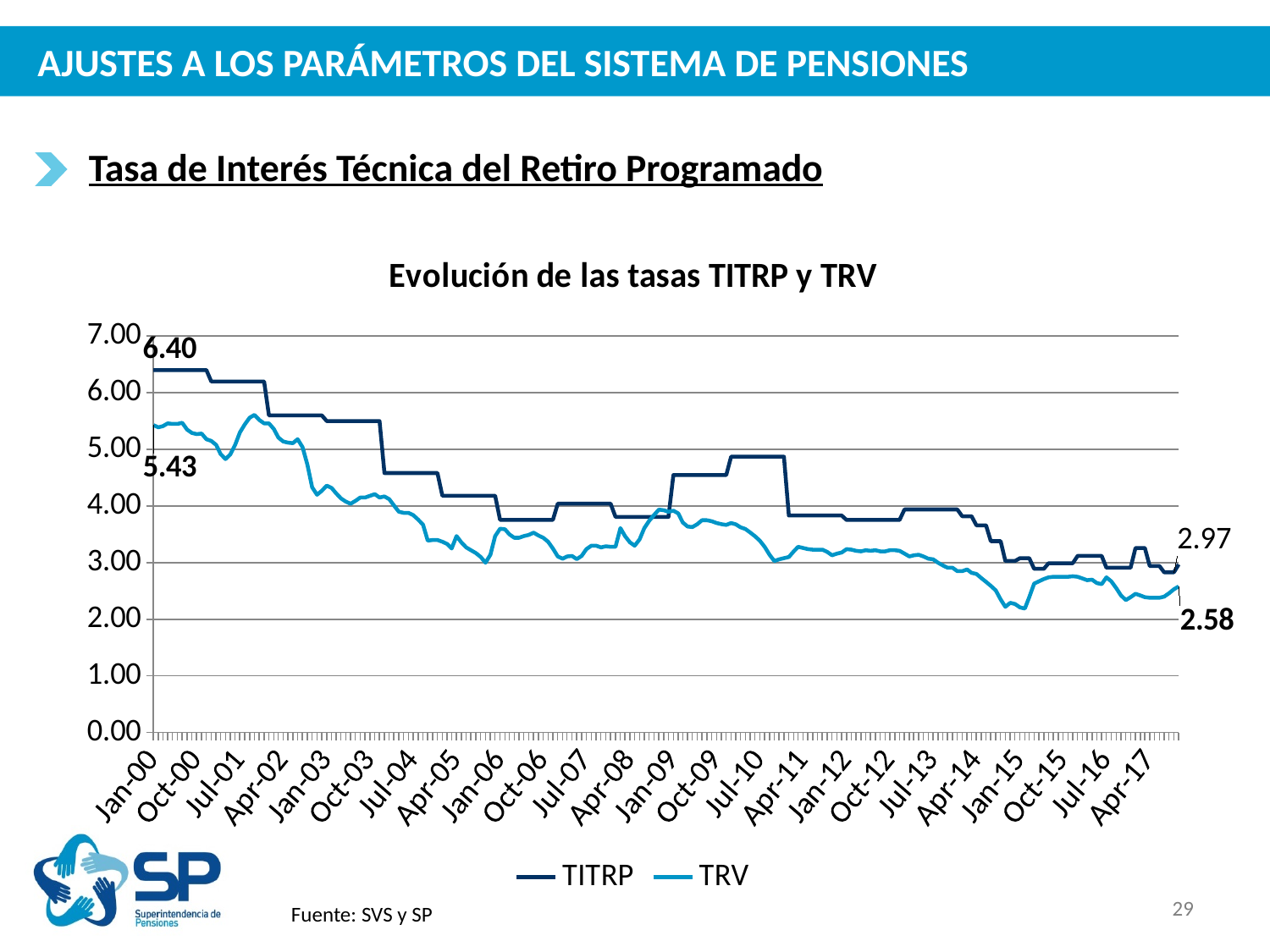

# AJUSTES A LOS PARÁMETROS DEL SISTEMA DE PENSIONES
Tasa de Interés Técnica del Retiro Programado

### Chart: Evolución de las tasas TITRP y TRV

| Category | TITRP | TRV |
|---|---|---|
| 36526.0 | 6.4 | 5.43 |
| 36557.0 | 6.4 | 5.39 |
| 36586.0 | 6.4 | 5.41 |
| 36617.0 | 6.4 | 5.46 |
| 36647.0 | 6.4 | 5.45 |
| 36678.0 | 6.4 | 5.45 |
| 36708.0 | 6.4 | 5.47 |
| 36739.0 | 6.4 | 5.35 |
| 36770.0 | 6.4 | 5.29 |
| 36800.0 | 6.4 | 5.27 |
| 36831.0 | 6.4 | 5.28 |
| 36861.0 | 6.4 | 5.18 |
| 36892.0 | 6.2 | 5.149999999999999 |
| 36923.0 | 6.2 | 5.08 |
| 36951.0 | 6.2 | 4.92 |
| 36982.0 | 6.2 | 4.83 |
| 37012.0 | 6.2 | 4.91 |
| 37043.0 | 6.2 | 5.08 |
| 37073.0 | 6.2 | 5.3 |
| 37104.0 | 6.2 | 5.44 |
| 37135.0 | 6.2 | 5.56 |
| 37165.0 | 6.2 | 5.609999999999999 |
| 37196.0 | 6.2 | 5.52 |
| 37226.0 | 6.2 | 5.46 |
| 37257.0 | 5.6 | 5.46 |
| 37288.0 | 5.6 | 5.359999999999999 |
| 37316.0 | 5.6 | 5.21 |
| 37347.0 | 5.6 | 5.14 |
| 37377.0 | 5.6 | 5.119999999999999 |
| 37408.0 | 5.6 | 5.109999999999999 |
| 37438.0 | 5.6 | 5.18 |
| 37469.0 | 5.6 | 5.04 |
| 37500.0 | 5.6 | 4.73 |
| 37530.0 | 5.6 | 4.33 |
| 37561.0 | 5.6 | 4.2 |
| 37591.0 | 5.6 | 4.27 |
| 37622.0 | 5.5 | 4.359999999999999 |
| 37653.0 | 5.5 | 4.319999999999999 |
| 37681.0 | 5.5 | 4.226572008113591 |
| 37712.0 | 5.5 | 4.135242290748898 |
| 37742.0 | 5.5 | 4.08 |
| 37773.0 | 5.5 | 4.04 |
| 37803.0 | 5.5 | 4.09 |
| 37834.0 | 5.5 | 4.149999999999999 |
| 37865.0 | 5.5 | 4.149999999999999 |
| 37895.0 | 5.5 | 4.18 |
| 37926.0 | 5.5 | 4.21 |
| 37956.0 | 5.5 | 4.149999999999999 |
| 37987.0 | 4.58273982713964 | 4.17 |
| 38018.0 | 4.58273982713964 | 4.119999999999999 |
| 38047.0 | 4.58273982713964 | 4.01 |
| 38078.0 | 4.58273982713964 | 3.9 |
| 38108.0 | 4.58273982713964 | 3.88 |
| 38139.0 | 4.58273982713964 | 3.88 |
| 38169.0 | 4.58273982713964 | 3.84 |
| 38200.0 | 4.58273982713964 | 3.76 |
| 38231.0 | 4.58273982713964 | 3.67 |
| 38261.0 | 4.58273982713964 | 3.39 |
| 38292.0 | 4.58273982713964 | 3.4 |
| 38322.0 | 4.58273982713964 | 3.4 |
| 38353.0 | 4.182831262200857 | 3.37 |
| 38384.0 | 4.182831262200857 | 3.33 |
| 38412.0 | 4.182831262200857 | 3.25 |
| 38443.0 | 4.182831262200857 | 3.47 |
| 38473.0 | 4.182831262200857 | 3.36 |
| 38504.0 | 4.182831262200857 | 3.27 |
| 38534.0 | 4.182831262200857 | 3.22 |
| 38565.0 | 4.182831262200857 | 3.17 |
| 38596.0 | 4.182831262200857 | 3.1 |
| 38626.0 | 4.182831262200857 | 3.0 |
| 38657.0 | 4.182831262200857 | 3.14 |
| 38687.0 | 4.182831262200857 | 3.47 |
| 38718.0 | 3.756616847546911 | 3.6 |
| 38749.0 | 3.756616847546911 | 3.59 |
| 38777.0 | 3.756616847546911 | 3.5 |
| 38808.0 | 3.756616847546911 | 3.44 |
| 38838.0 | 3.756616847546911 | 3.44 |
| 38869.0 | 3.756616847546911 | 3.47 |
| 38899.0 | 3.756616847546911 | 3.49 |
| 38930.0 | 3.756616847546911 | 3.53 |
| 38961.0 | 3.756616847546911 | 3.48 |
| 38991.0 | 3.756616847546911 | 3.44 |
| 39022.0 | 3.756616847546911 | 3.37 |
| 39052.0 | 3.756616847546911 | 3.25 |
| 39083.0 | 4.04274436598273 | 3.11 |
| 39114.0 | 4.04274436598273 | 3.07 |
| 39142.0 | 4.04274436598273 | 3.11 |
| 39173.0 | 4.04274436598273 | 3.118723265519313 |
| 39203.0 | 4.04274436598273 | 3.062522648820343 |
| 39234.0 | 4.04274436598273 | 3.12 |
| 39264.0 | 4.04274436598273 | 3.24 |
| 39295.0 | 4.04274436598273 | 3.3 |
| 39326.0 | 4.04274436598273 | 3.3 |
| 39356.0 | 4.04274436598273 | 3.27 |
| 39387.0 | 4.04274436598273 | 3.29 |
| 39417.0 | 4.04274436598273 | 3.28 |
| 39448.0 | 3.808974293477985 | 3.28 |
| 39479.0 | 3.808974293477985 | 3.61 |
| 39508.0 | 3.808974293477985 | 3.47 |
| 39539.0 | 3.808974293477985 | 3.36 |
| 39569.0 | 3.808974293477985 | 3.3 |
| 39600.0 | 3.808974293477985 | 3.41 |
| 39630.0 | 3.808974293477985 | 3.61 |
| 39661.0 | 3.808974293477985 | 3.74 |
| 39692.0 | 3.808974293477985 | 3.842104765742224 |
| 39722.0 | 3.808974293477985 | 3.936798944467998 |
| 39753.0 | 3.808974293477985 | 3.926268492813374 |
| 39783.0 | 3.808974293477985 | 3.899044780076611 |
| 39814.0 | 4.547 | 3.91849579209228 |
| 39845.0 | 4.547 | 3.86974283373267 |
| 39873.0 | 4.547 | 3.710561887997567 |
| 39904.0 | 4.547 | 3.63826055770549 |
| 39934.0 | 4.547 | 3.62919043377837 |
| 39965.0 | 4.547 | 3.68 |
| 39995.0 | 4.547 | 3.75 |
| 40026.0 | 4.547 | 3.75 |
| 40057.0 | 4.547 | 3.73130064705745 |
| 40087.0 | 4.547 | 3.70059904005457 |
| 40118.0 | 4.547 | 3.67957511107075 |
| 40148.0 | 4.547 | 3.6672111548297 |
| 40179.0 | 4.871 | 3.700277041088387 |
| 40210.0 | 4.871 | 3.67563048102607 |
| 40238.0 | 4.871 | 3.62512108341642 |
| 40269.0 | 4.871 | 3.59489117029629 |
| 40299.0 | 4.871 | 3.53403526135618 |
| 40330.0 | 4.871 | 3.466712253698109 |
| 40360.0 | 4.871 | 3.39 |
| 40391.0 | 4.871 | 3.28 |
| 40422.0 | 4.871 | 3.14 |
| 40452.0 | 4.871 | 3.03 |
| 40483.0 | 4.871 | 3.06 |
| 40513.0 | 4.871 | 3.08 |
| 40544.0 | 3.8325 | 3.1 |
| 40575.0 | 3.8325 | 3.2 |
| 40603.0 | 3.8325 | 3.28 |
| 40634.0 | 3.8325 | 3.26 |
| 40664.0 | 3.8325 | 3.24 |
| 40695.0 | 3.8325 | 3.23 |
| 40725.0 | 3.8325 | 3.23 |
| 40756.0 | 3.8325 | 3.23 |
| 40787.0 | 3.8325 | 3.19 |
| 40817.0 | 3.8325 | 3.13 |
| 40848.0 | 3.8325 | 3.16 |
| 40878.0 | 3.8325 | 3.18 |
| 40909.0 | 3.7545 | 3.24 |
| 40940.0 | 3.7545 | 3.23 |
| 40969.0 | 3.7545 | 3.21 |
| 41000.0 | 3.7545 | 3.2 |
| 41030.0 | 3.7545 | 3.22 |
| 41061.0 | 3.7545 | 3.21 |
| 41091.0 | 3.7545 | 3.22 |
| 41122.0 | 3.7545 | 3.2 |
| 41153.0 | 3.7545 | 3.2 |
| 41183.0 | 3.7545 | 3.22 |
| 41214.0 | 3.7545 | 3.22 |
| 41244.0 | 3.7545 | 3.21 |
| 41275.0 | 3.94 | 3.16 |
| 41306.0 | 3.94 | 3.11 |
| 41334.0 | 3.94 | 3.13 |
| 41365.0 | 3.94 | 3.14 |
| 41395.0 | 3.94 | 3.11 |
| 41426.0 | 3.94 | 3.07 |
| 41456.0 | 3.94 | 3.06 |
| 41487.0 | 3.94 | 3.0 |
| 41518.0 | 3.94 | 2.95 |
| 41548.0 | 3.94 | 2.91 |
| 41579.0 | 3.94 | 2.91 |
| 41609.0 | 3.94 | 2.85 |
| 41640.0 | 3.82 | 2.85 |
| 41671.0 | 3.82 | 2.88 |
| 41699.0 | 3.82 | 2.82 |
| 41730.0 | 3.66 | 2.8 |
| 41760.0 | 3.66 | 2.73 |
| 41791.0 | 3.66 | 2.66 |
| 41821.0 | 3.38 | 2.59 |
| 41852.0 | 3.38 | 2.51 |
| 41883.0 | 3.38 | 2.35 |
| 41913.0 | 3.03 | 2.22 |
| 41944.0 | 3.03 | 2.29 |
| 41974.0 | 3.03 | 2.27 |
| 42005.0 | 3.08 | 2.21 |
| 42036.0 | 3.08 | 2.19 |
| 42064.0 | 3.08 | 2.39 |
| 42095.0 | 2.89 | 2.63 |
| 42125.0 | 2.89 | 2.67 |
| 42156.0 | 2.89 | 2.71 |
| 42186.0 | 2.99 | 2.74 |
| 42217.0 | 2.99 | 2.75 |
| 42248.0 | 2.99 | 2.75 |
| 42278.0 | 2.99 | 2.75 |
| 42309.0 | 2.99 | 2.75 |
| 42339.0 | 2.99 | 2.76 |
| 42370.0 | 3.12 | 2.75 |
| 42401.0 | 3.12 | 2.72 |
| 42430.0 | 3.12 | 2.69 |
| 42461.0 | 3.12 | 2.7 |
| 42491.0 | 3.12 | 2.64 |
| 42522.0 | 3.12 | 2.62 |
| 42552.0 | 2.91 | 2.74 |
| 42583.0 | 2.91 | 2.67 |
| 42614.0 | 2.91 | 2.55 |
| 42644.0 | 2.91 | 2.42 |
| 42675.0 | 2.91 | 2.34 |
| 42705.0 | 2.91 | 2.39 |
| 42736.0 | 3.26 | 2.45 |
| 42767.0 | 3.26 | 2.42 |
| 42795.0 | 3.26 | 2.39 |
| 42826.0 | 2.94 | 2.38 |
| 42856.0 | 2.94 | 2.38 |
| 42887.0 | 2.94 | 2.38 |
| 42917.0 | 2.83 | 2.4 |
| 42948.0 | 2.83 | 2.46 |
| 42979.0 | 2.83 | 2.53 |
| 43009.0 | 2.97 | 2.58 |
29
Fuente: SVS y SP